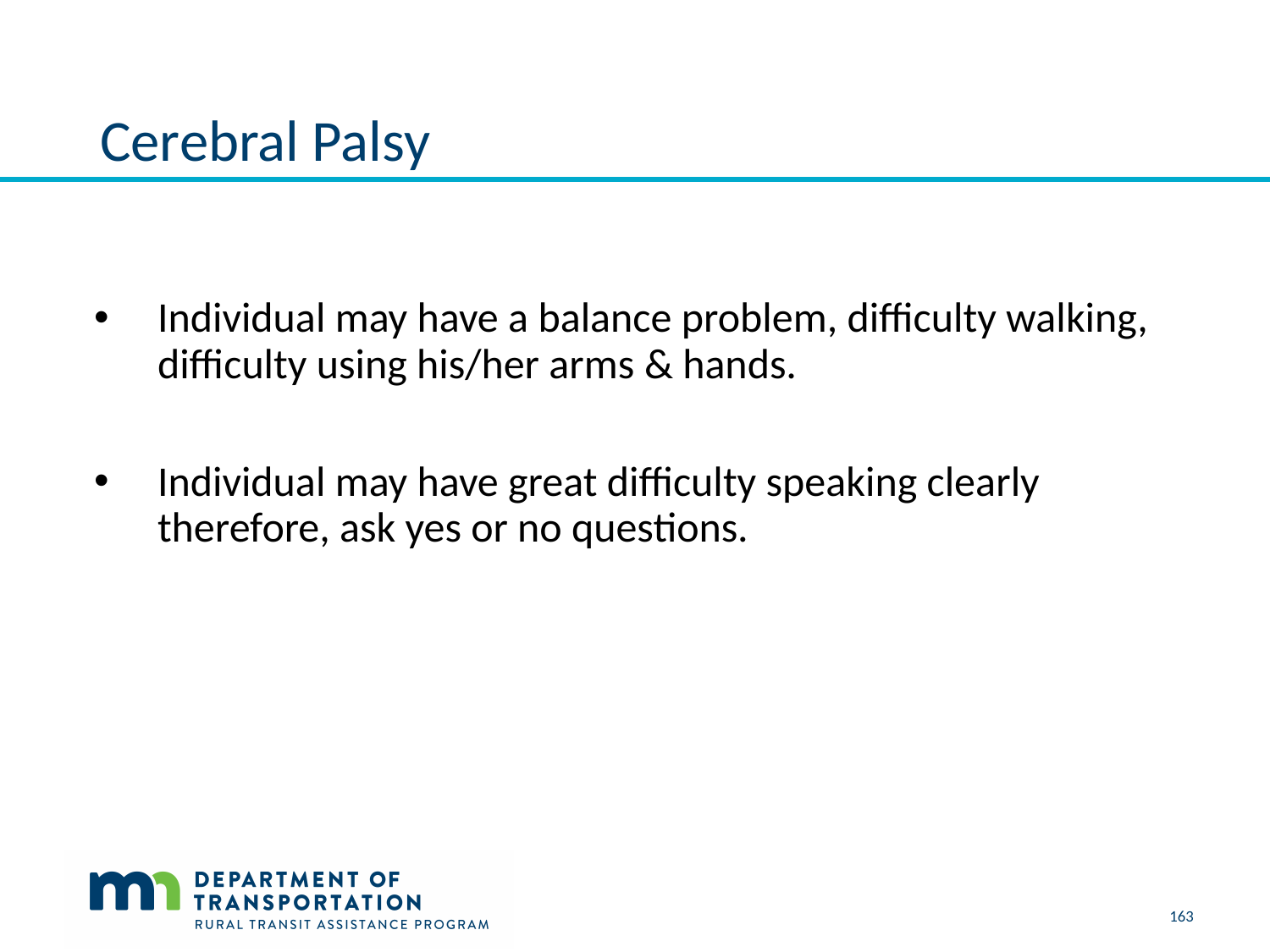

# Cerebral Palsy

Individual may have a balance problem, difficulty walking, difficulty using his/her arms & hands.

Individual may have great difficulty speaking clearly therefore, ask yes or no questions.

163